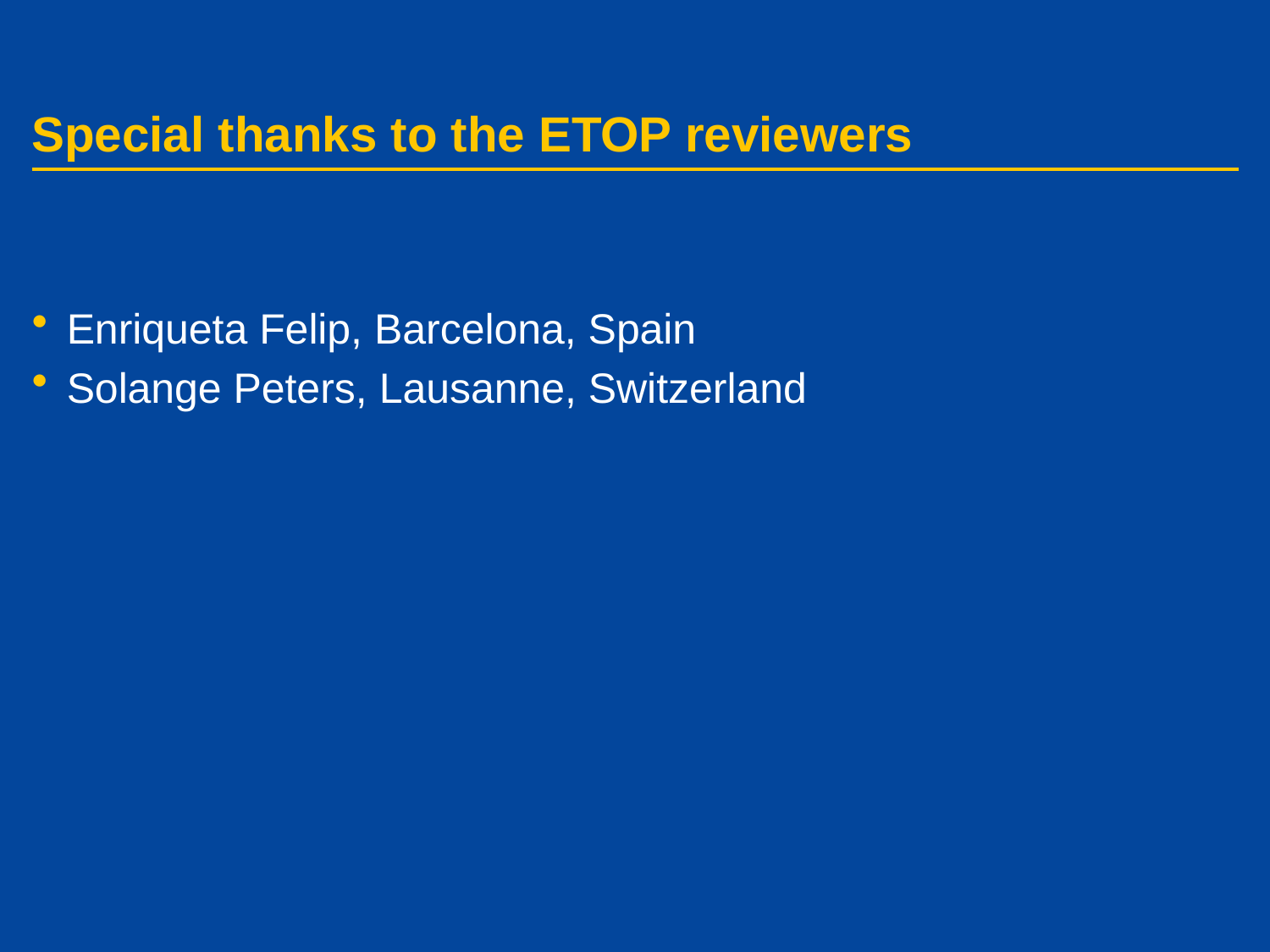

# Special thanks to the ETOP reviewers
Enriqueta Felip, Barcelona, Spain
Solange Peters, Lausanne, Switzerland